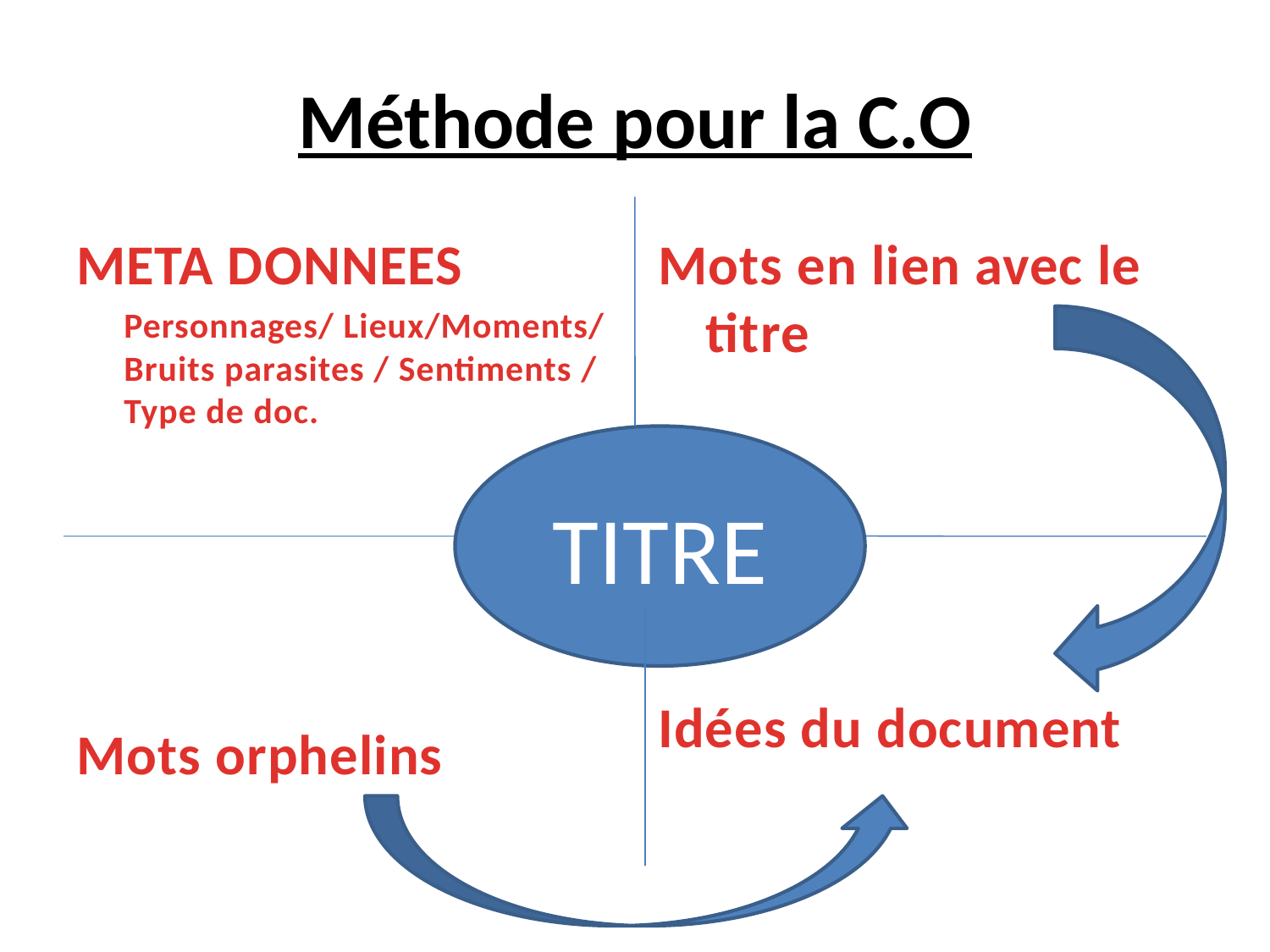

# Méthode pour la C.O
META DONNEES
	Personnages/ Lieux/Moments/ Bruits parasites / Sentiments / Type de doc.

Mots orphelins
Mots en lien avec le titre

Idées du document

TITRE